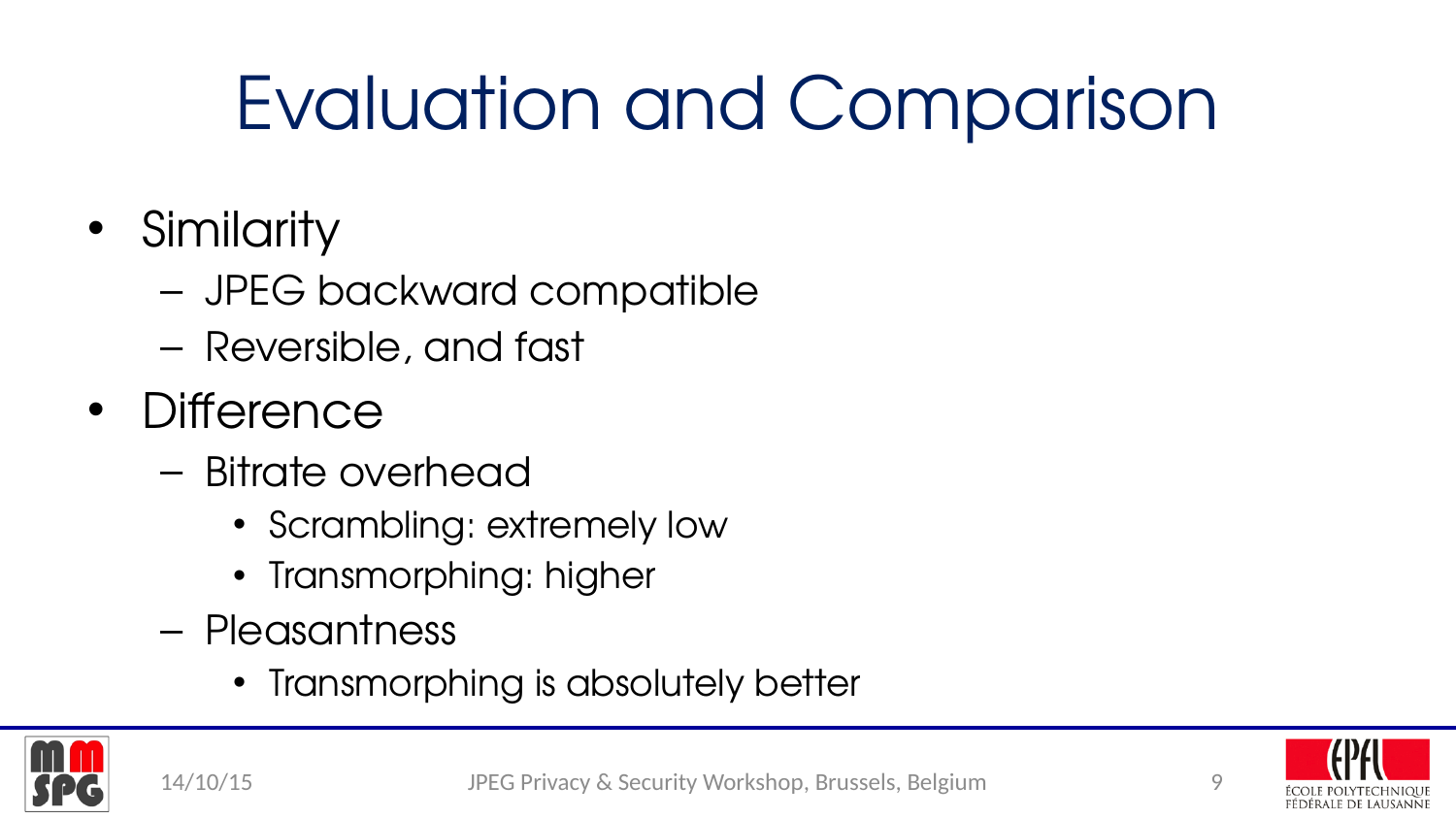

# Evaluation and Comparison
Similarity
JPEG backward compatible
Reversible, and fast
Difference
Bitrate overhead
Scrambling: extremely low
Transmorphing: higher
Pleasantness
Transmorphing is absolutely better
14/10/15
JPEG Privacy & Security Workshop, Brussels, Belgium
9